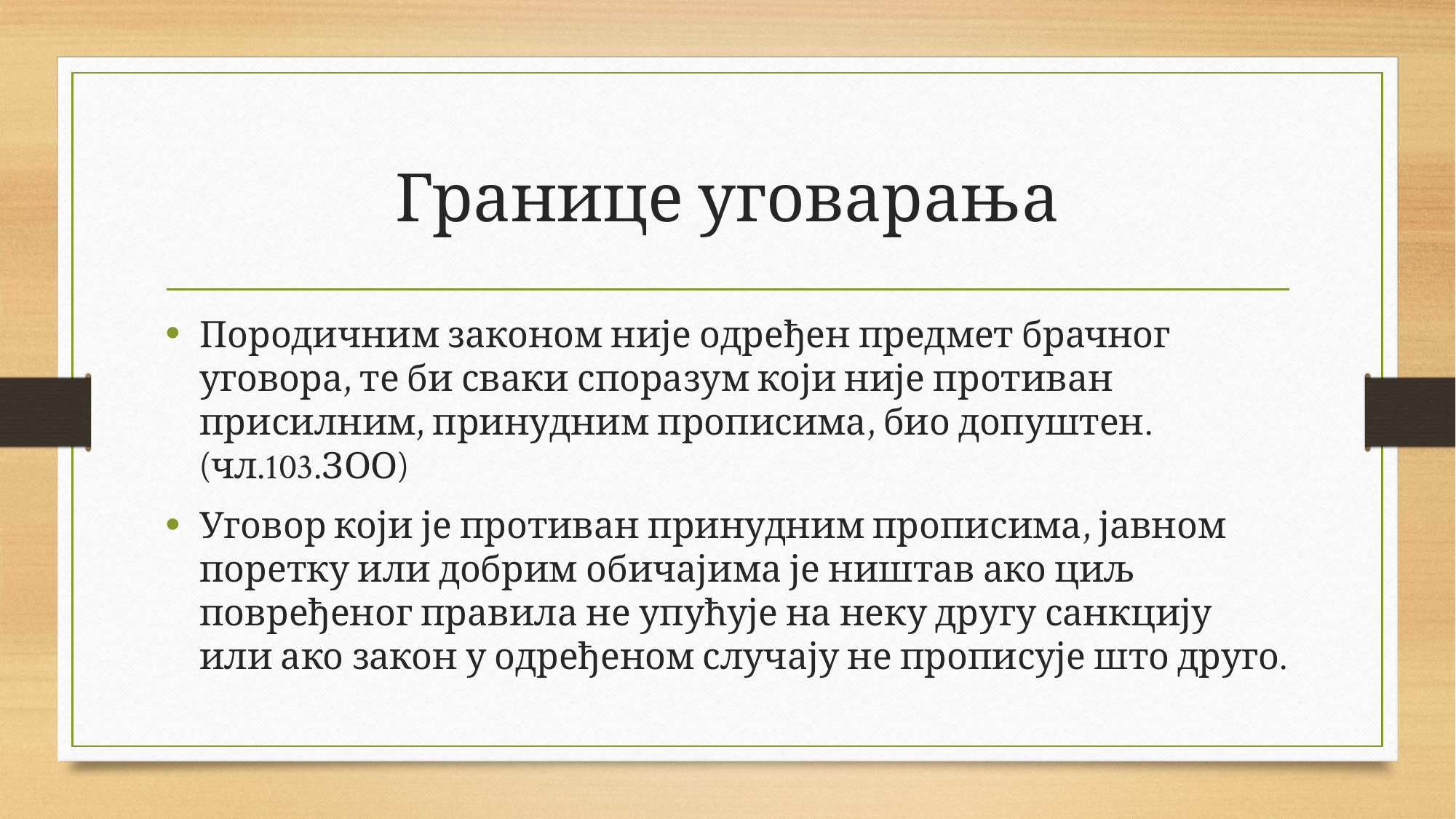

# Границе уговарања
Породичним законом није одређен предмет брачног уговора, те би сваки споразум који није противан присилним, принудним прописима, био допуштен. (чл.103.ЗОО)
Уговор који је противан принудним прописима, јавном поретку или добрим обичајима је ништав ако циљ повређеног правила не упућује на неку другу санкцију или ако закон у одређеном случају не прописује што друго.